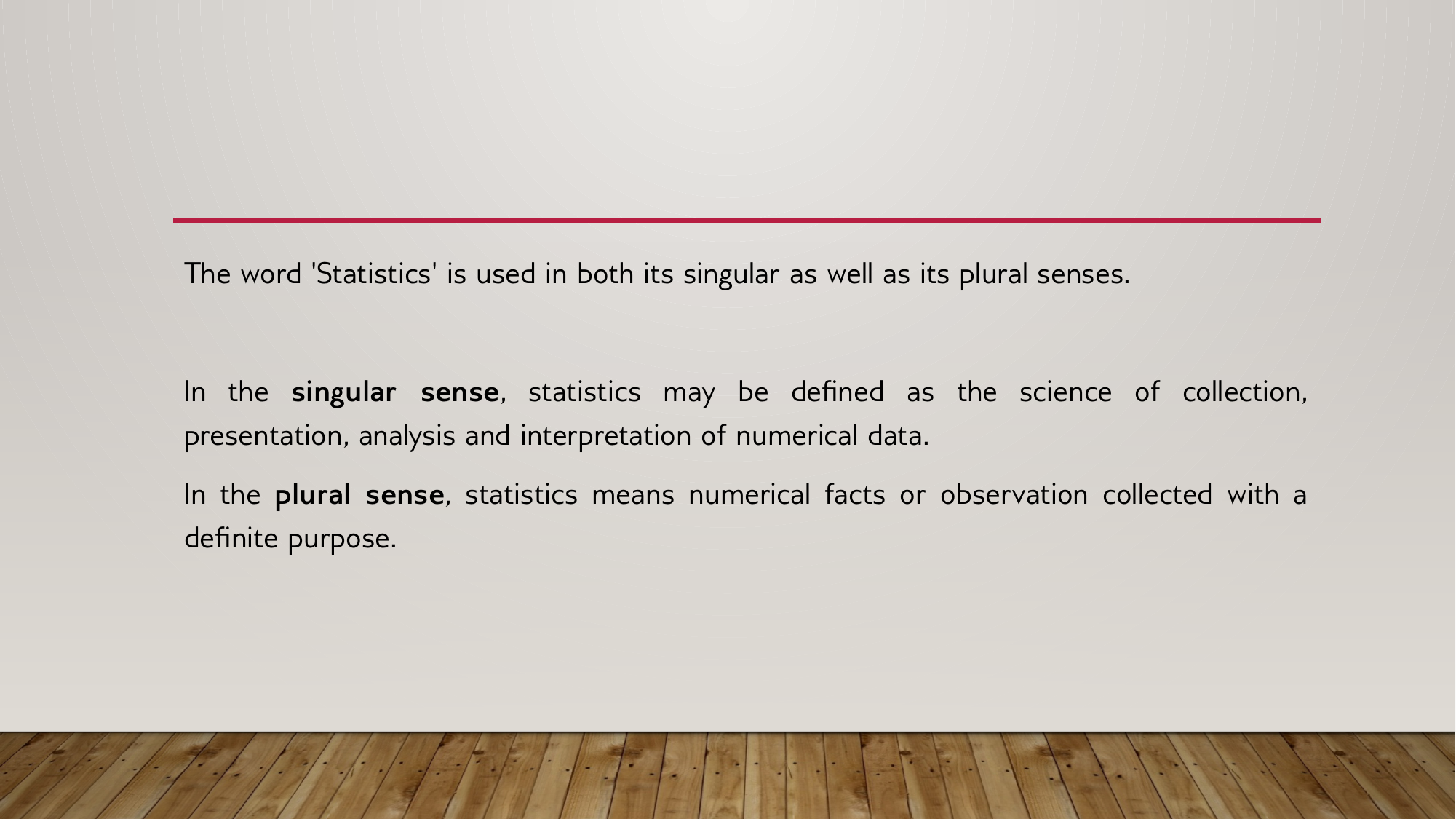

The word 'Statistics' is used in both its singular as well as its plural senses.

In the singular sense, statistics may be defined as the science of collection, presentation, analysis and interpretation of numerical data.
In the plural sense, statistics means numerical facts or observation collected with a definite purpose.